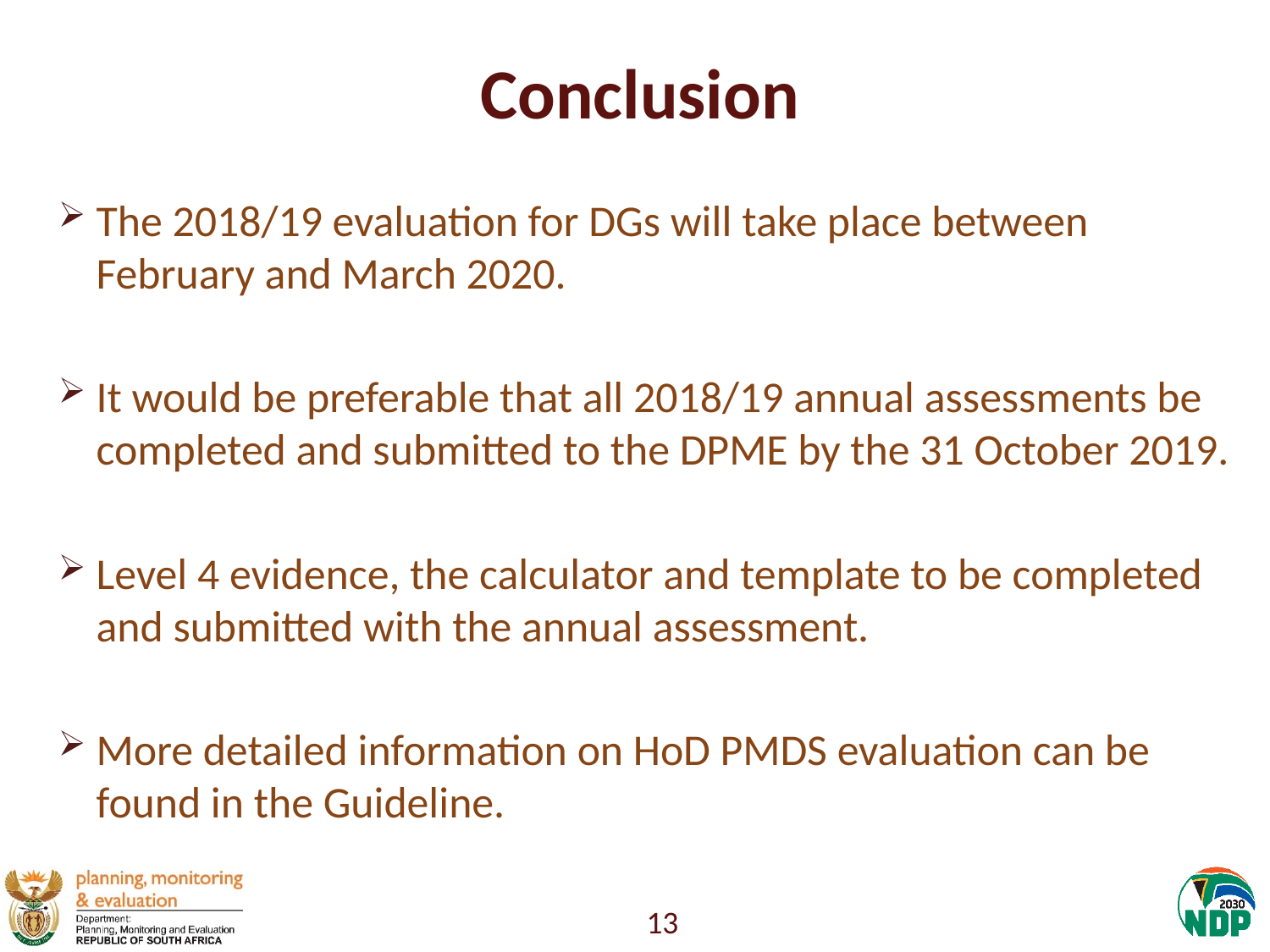

# Conclusion
The 2018/19 evaluation for DGs will take place between February and March 2020.

It would be preferable that all 2018/19 annual assessments be completed and submitted to the DPME by the 31 October 2019.

Level 4 evidence, the calculator and template to be completed and submitted with the annual assessment.

More detailed information on HoD PMDS evaluation can be found in the Guideline.
13